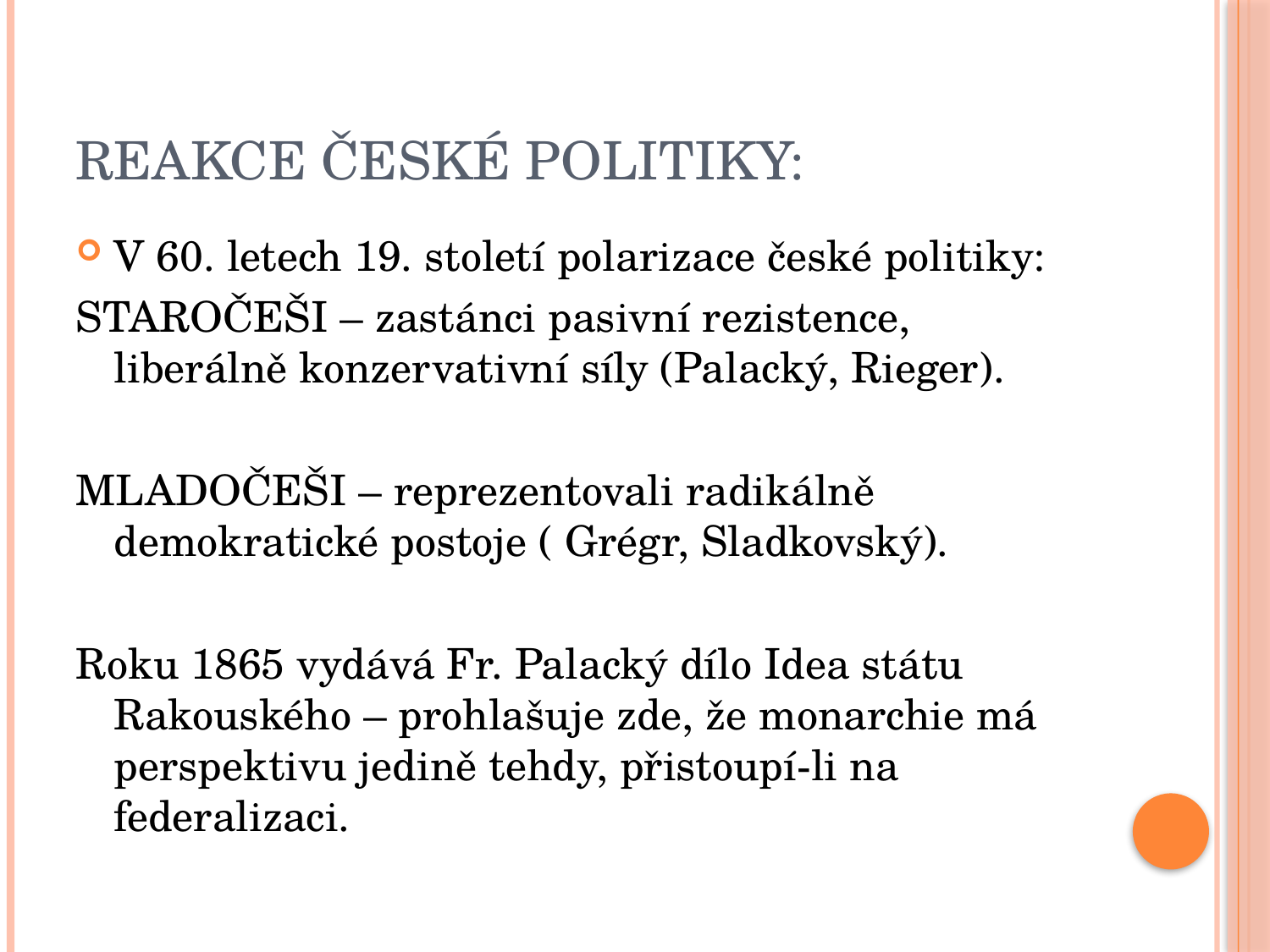

# Reakce české politiky:
V 60. letech 19. století polarizace české politiky:
STAROČEŠI – zastánci pasivní rezistence, liberálně konzervativní síly (Palacký, Rieger).

MLADOČEŠI – reprezentovali radikálně demokratické postoje ( Grégr, Sladkovský).

Roku 1865 vydává Fr. Palacký dílo Idea státu Rakouského – prohlašuje zde, že monarchie má perspektivu jedině tehdy, přistoupí-li na federalizaci.